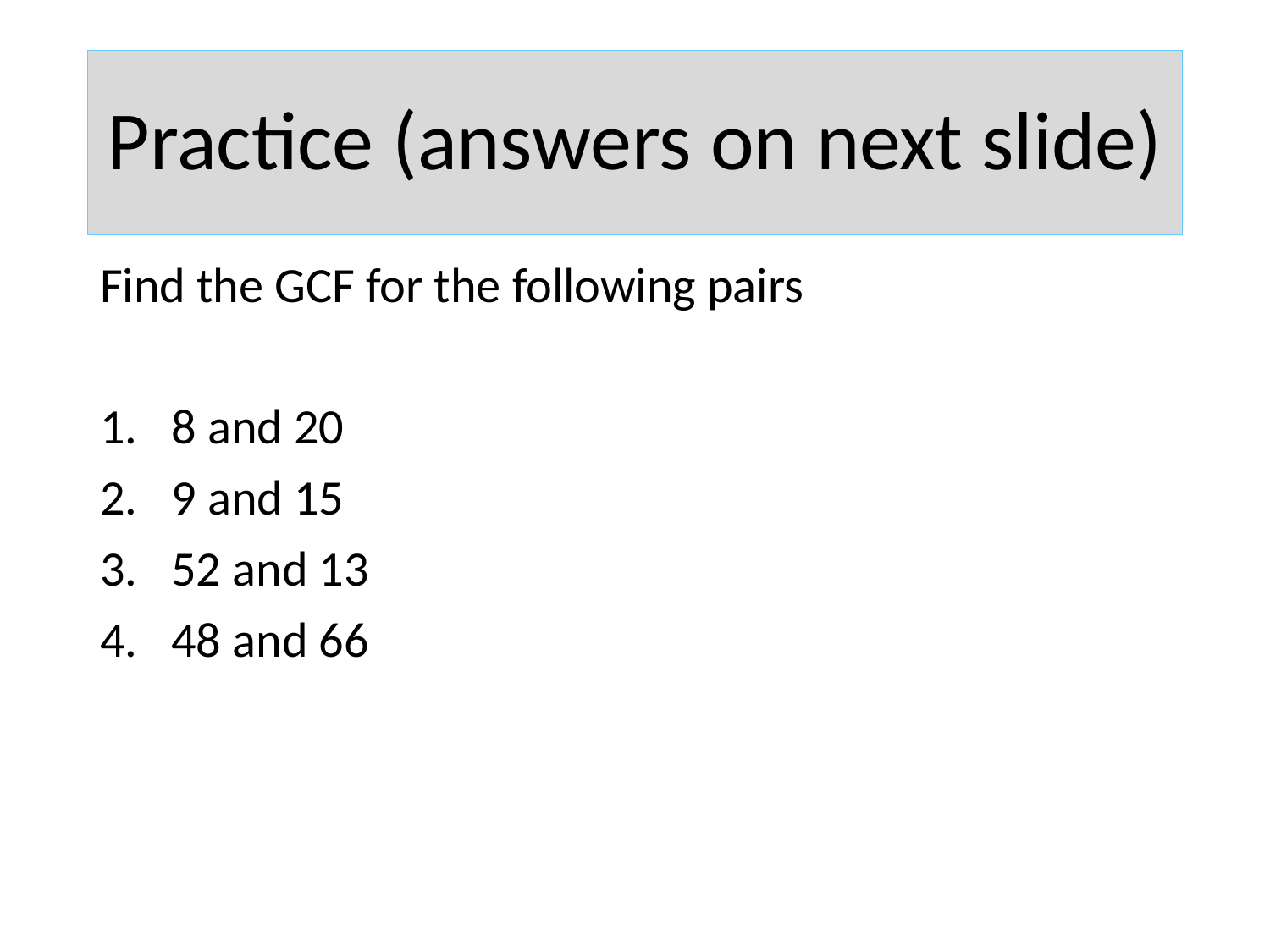

# Practice (answers on next slide)
Find the GCF for the following pairs

8 and 20
9 and 15
52 and 13
48 and 66